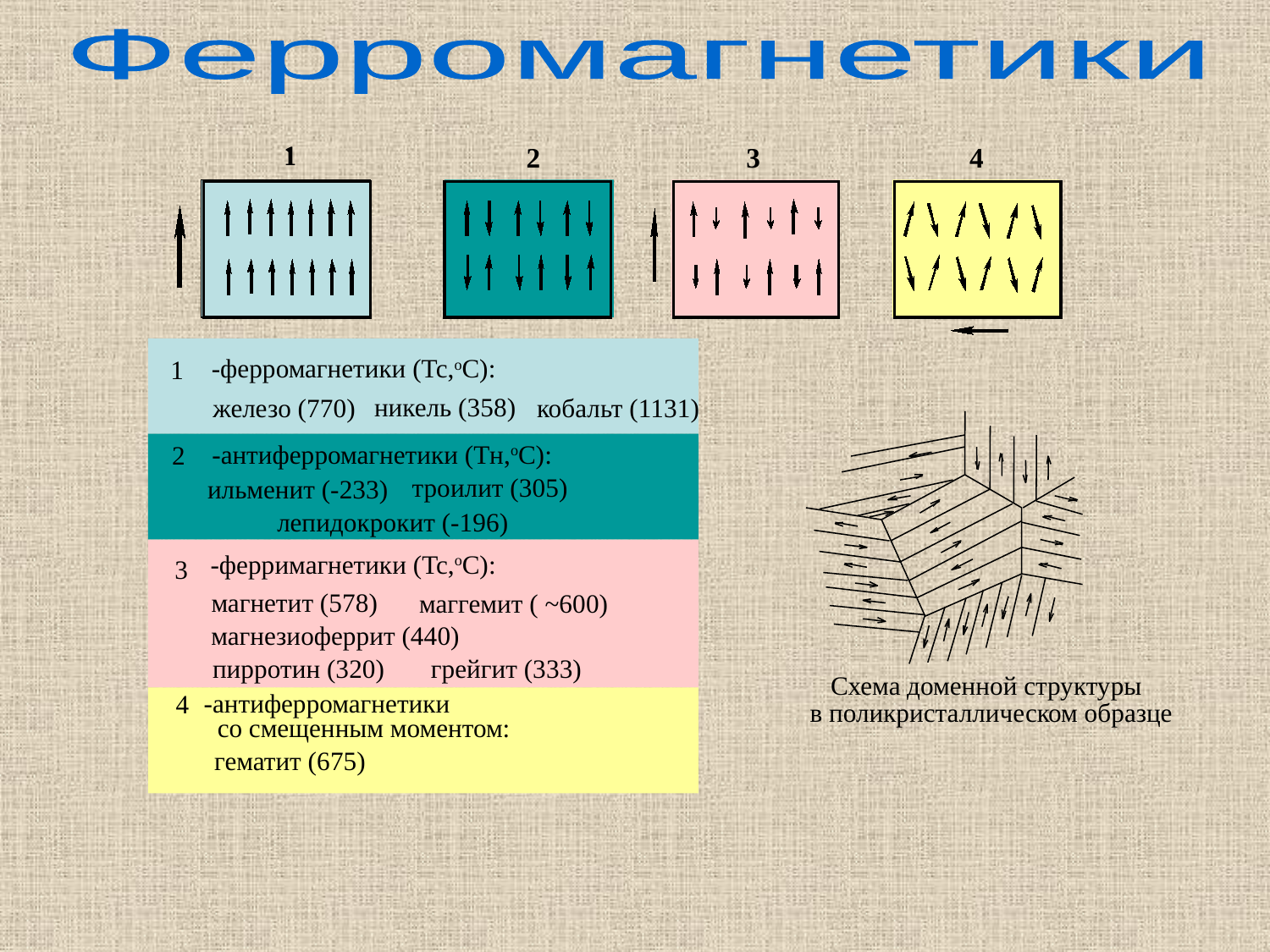

Ферромагнетики
2

3

4

-ферромагнетики (Tc,oC):
1
никель (358)
железо (770)
кобальт (1131)

Cхема доменной структуры
в поликристаллическом образце

-антиферромагнетики (Тн,oС):
2
троилит (305)
ильменит (-233)
лепидокрокит (-196)

-ферримагнетики (Tc,oC):
3
магнетит (578)
маггемит ( ~600)
магнезиоферрит (440)
пирротин (320)
грейгит (333)
-антиферромагнетики
4
со смещенным моментом:
гематит (675)